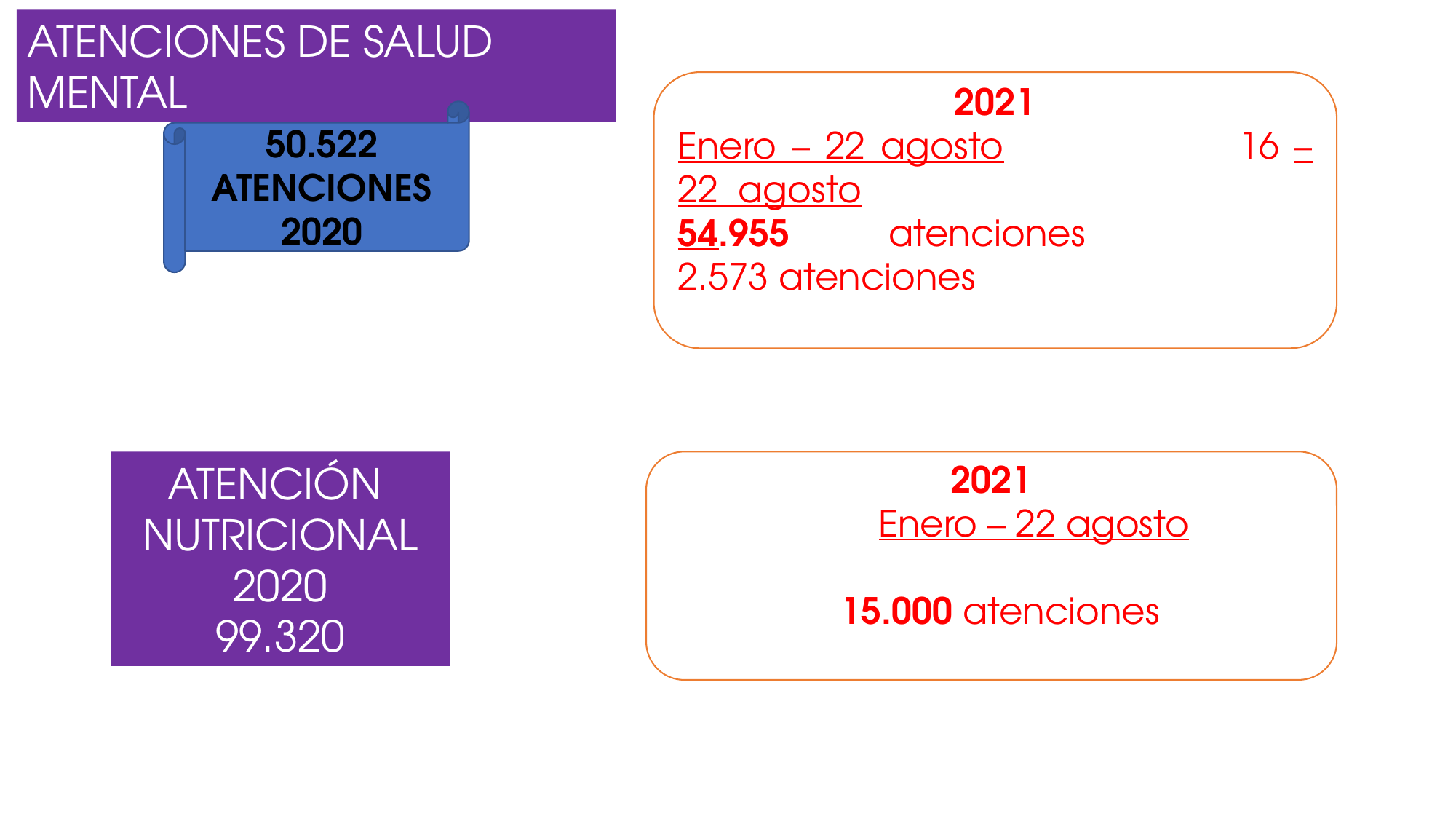

ATENCIONES DE SALUD MENTAL
2021
Enero – 22 agosto			16 – 22  agosto
54.955 atenciones			2.573 atenciones

50.522 ATENCIONES 2020
ATENCIÓN  NUTRICIONAL
2020
99.320
2021
                Enero – 22 agosto
            15.000 atenciones